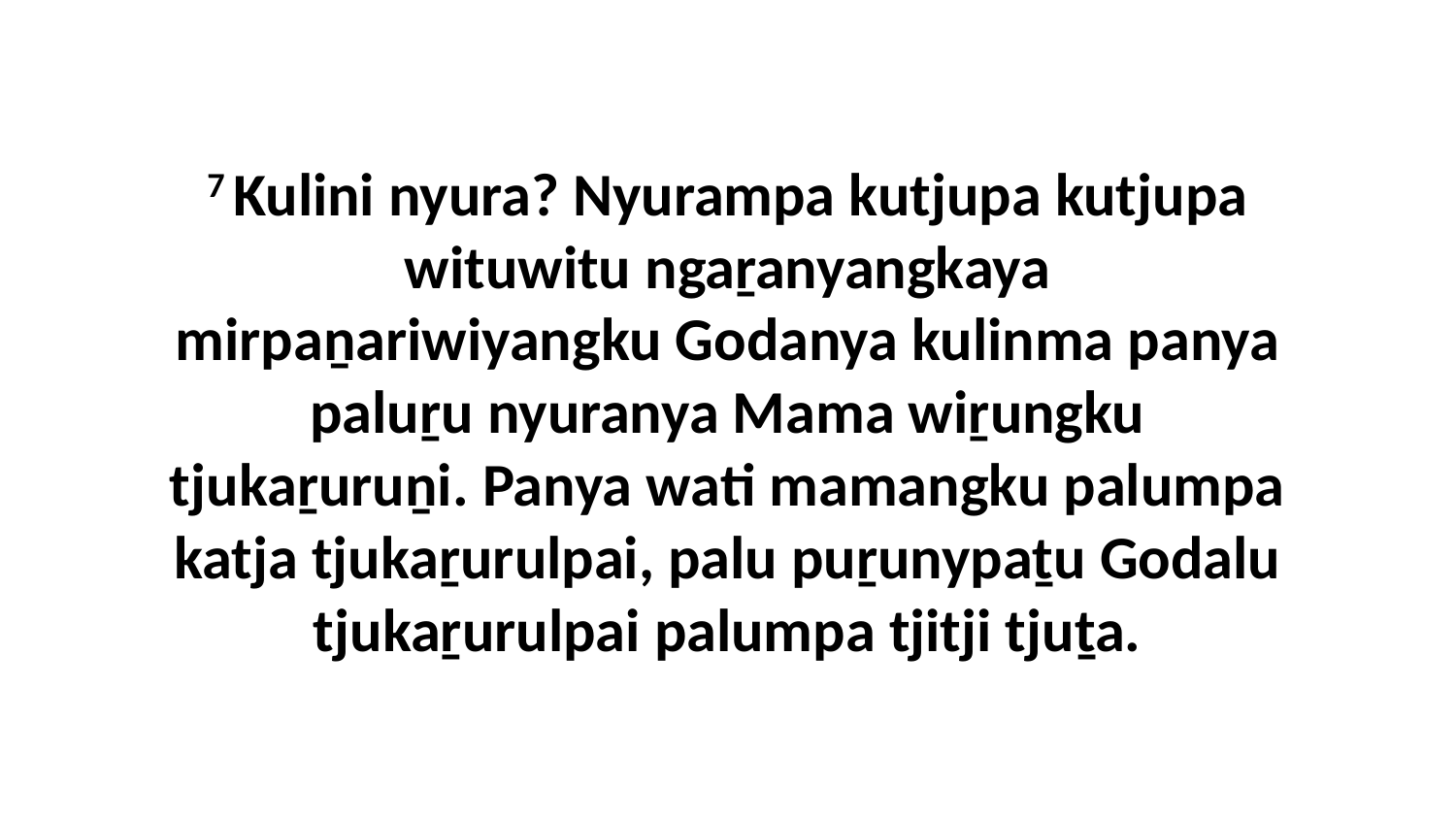

7 Kulini nyura? Nyurampa kutjupa kutjupa wituwitu ngaṟanyangkaya mirpaṉariwiyangku Godanya kulinma panya paluṟu nyuranya Mama wiṟungku tjukaṟuruṉi. Panya wati mamangku palumpa katja tjukaṟurulpai, palu puṟunypaṯu Godalu tjukaṟurulpai palumpa tjitji tjuṯa.